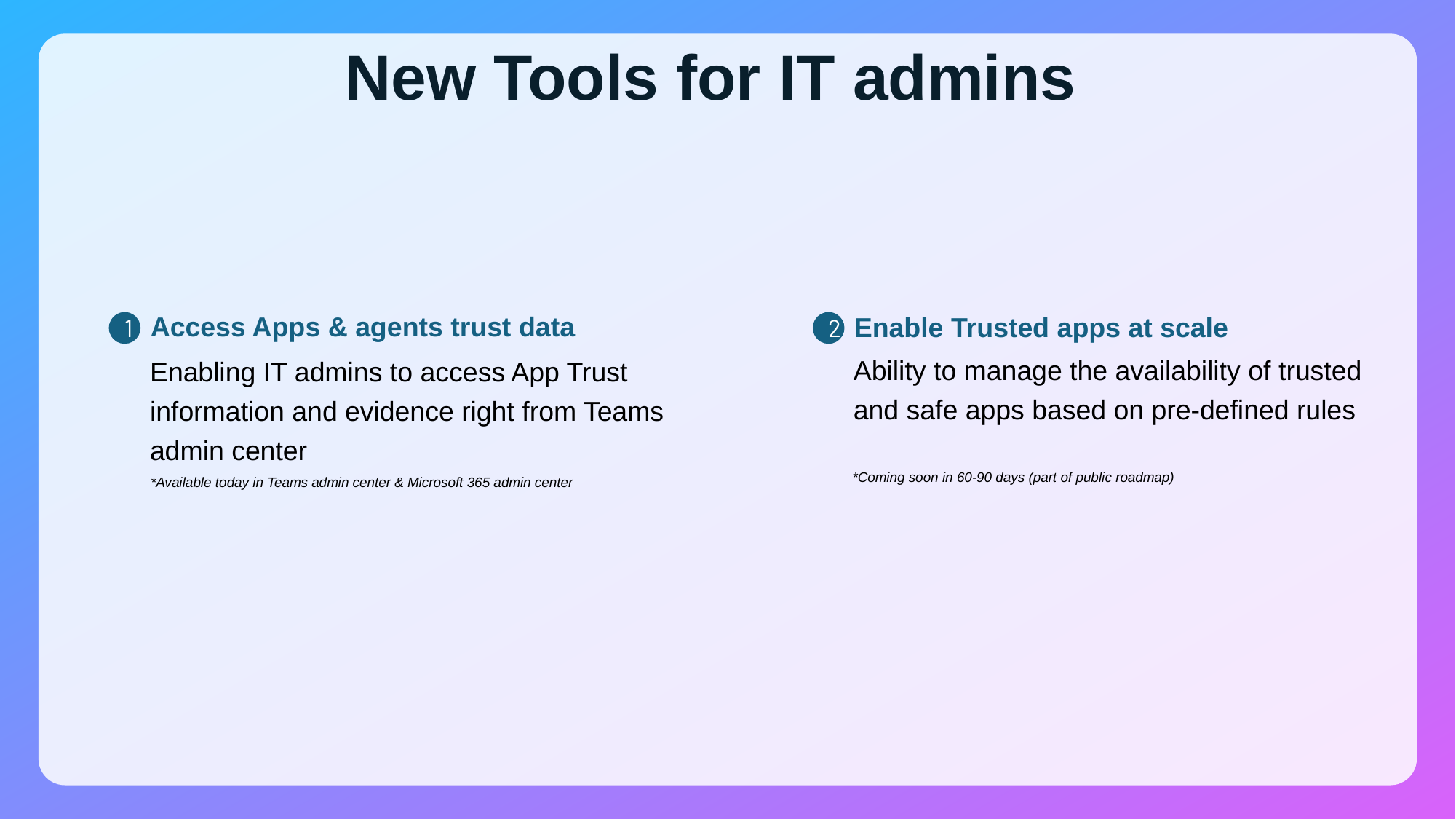

# New Tools for IT admins
Access Apps & agents trust data
Enable Trusted apps at scale
1
2
Ability to manage the availability of trusted and safe apps based on pre-defined rules

Enabling IT admins to access App Trust information and evidence right from Teams admin center
*Coming soon in 60-90 days (part of public roadmap)
*Available today in Teams admin center & Microsoft 365 admin center